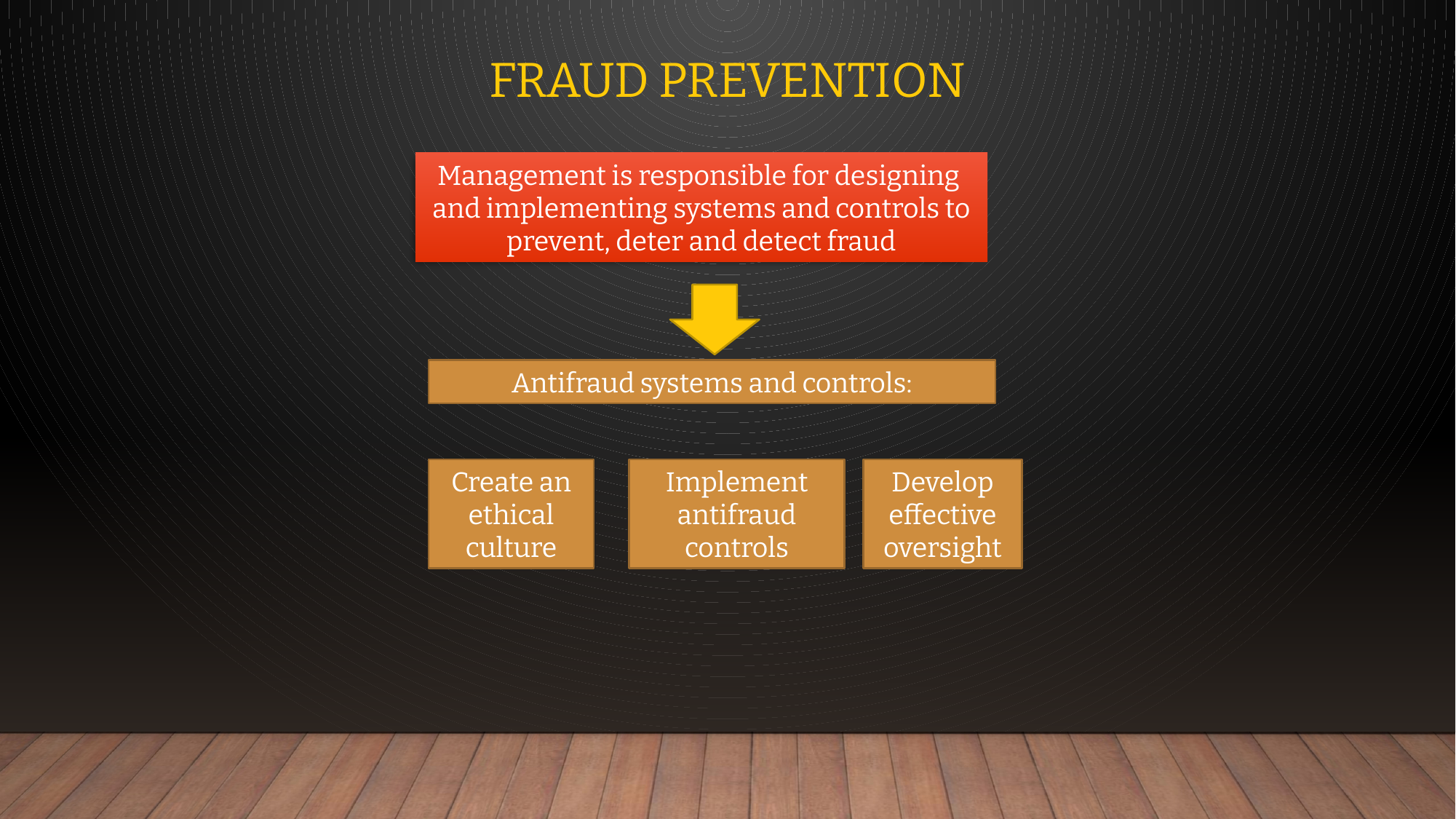

# Fraud prevention
Management is responsible for designing
and implementing systems and controls to
prevent, deter and detect fraud

Antifraud systems and controls:
Create an ethical
culture
Implement antifraud
controls
Develop
effective
oversight